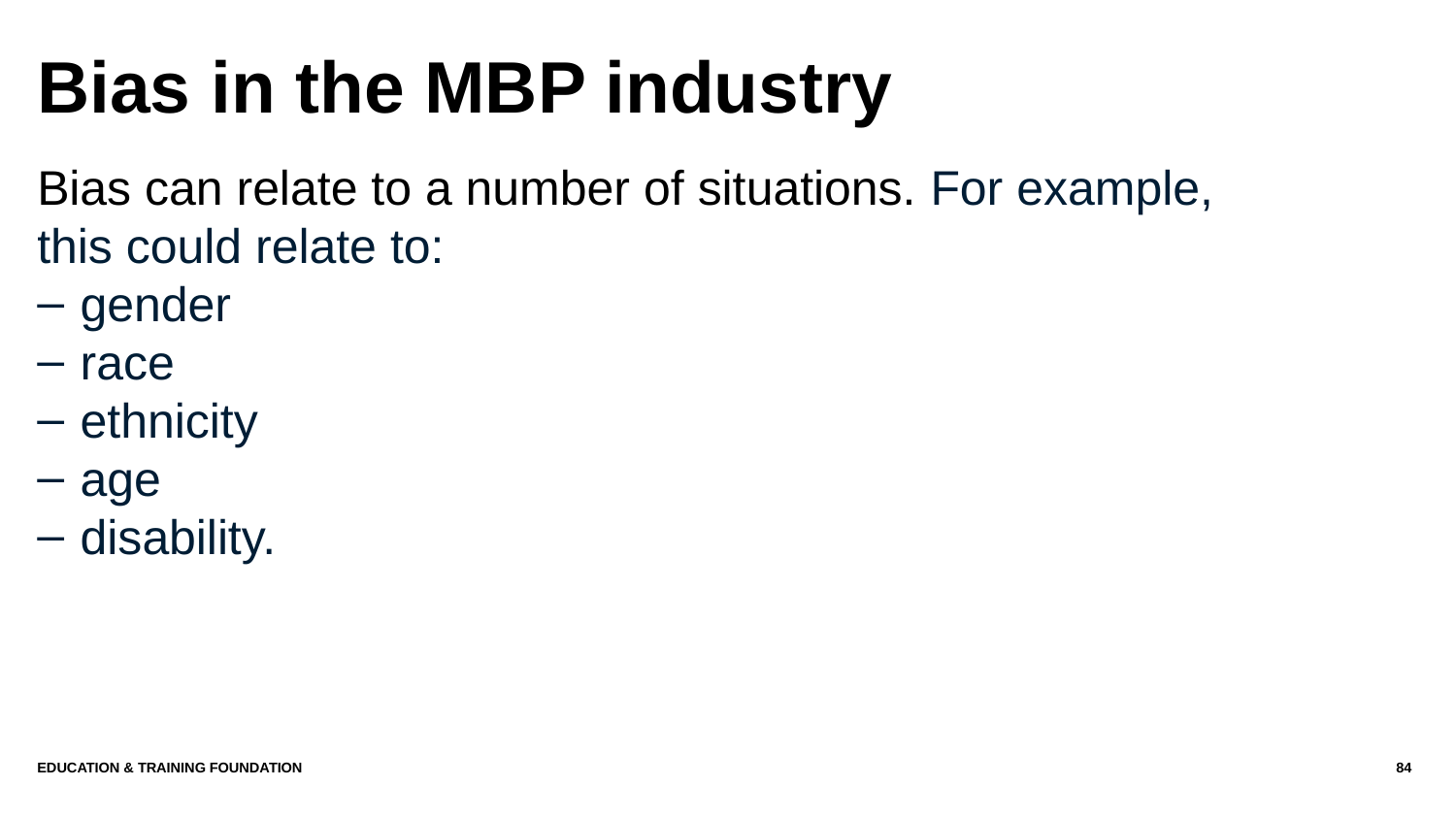

# Bias in the MBP industry
Bias can relate to a number of situations. For example, this could relate to:
gender
race
ethnicity
age
disability.

Education & Training Foundation
84